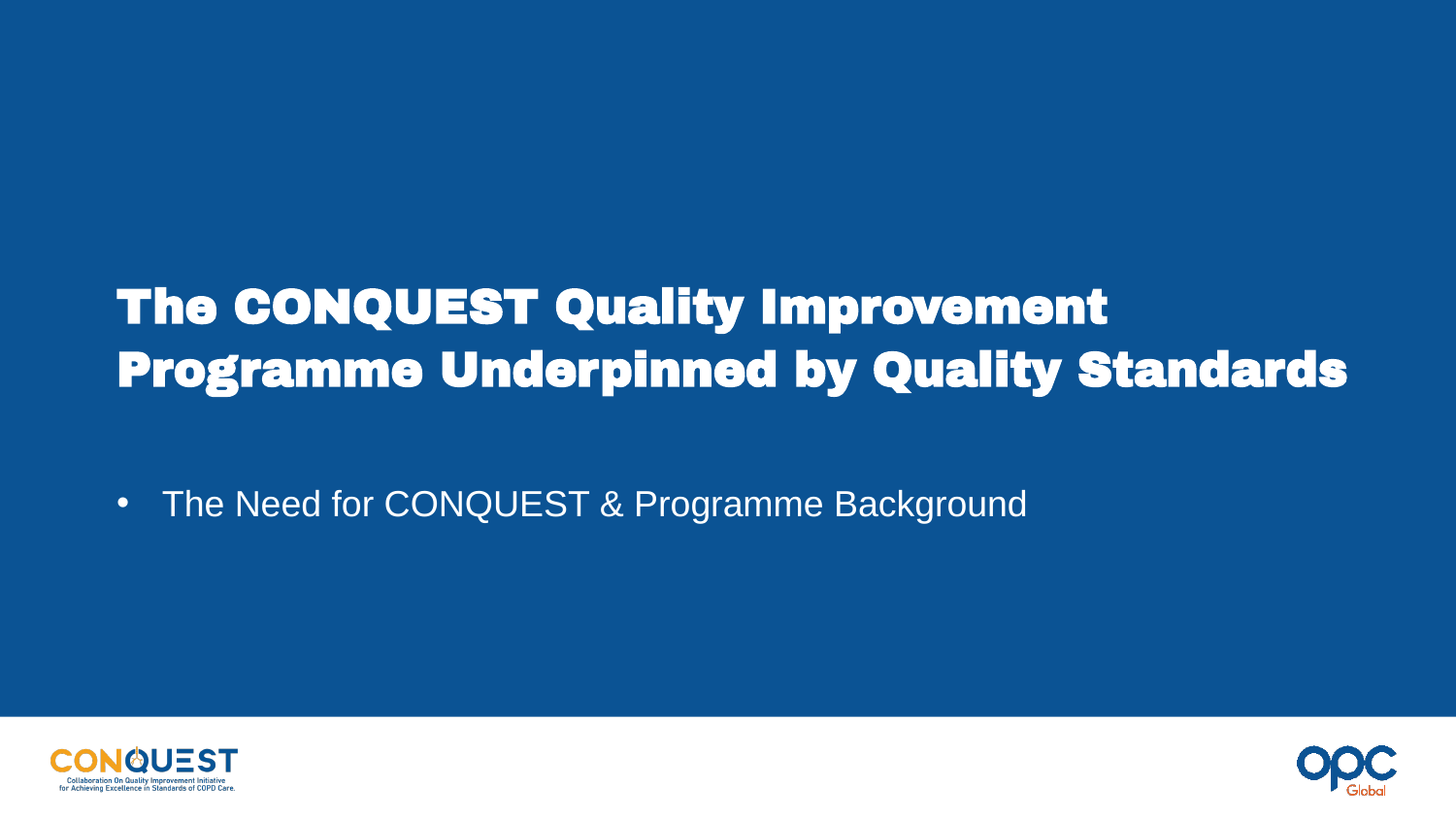

# The CONQUEST Quality Improvement Programme Underpinned by Quality Standards
The Need for CONQUEST & Programme Background